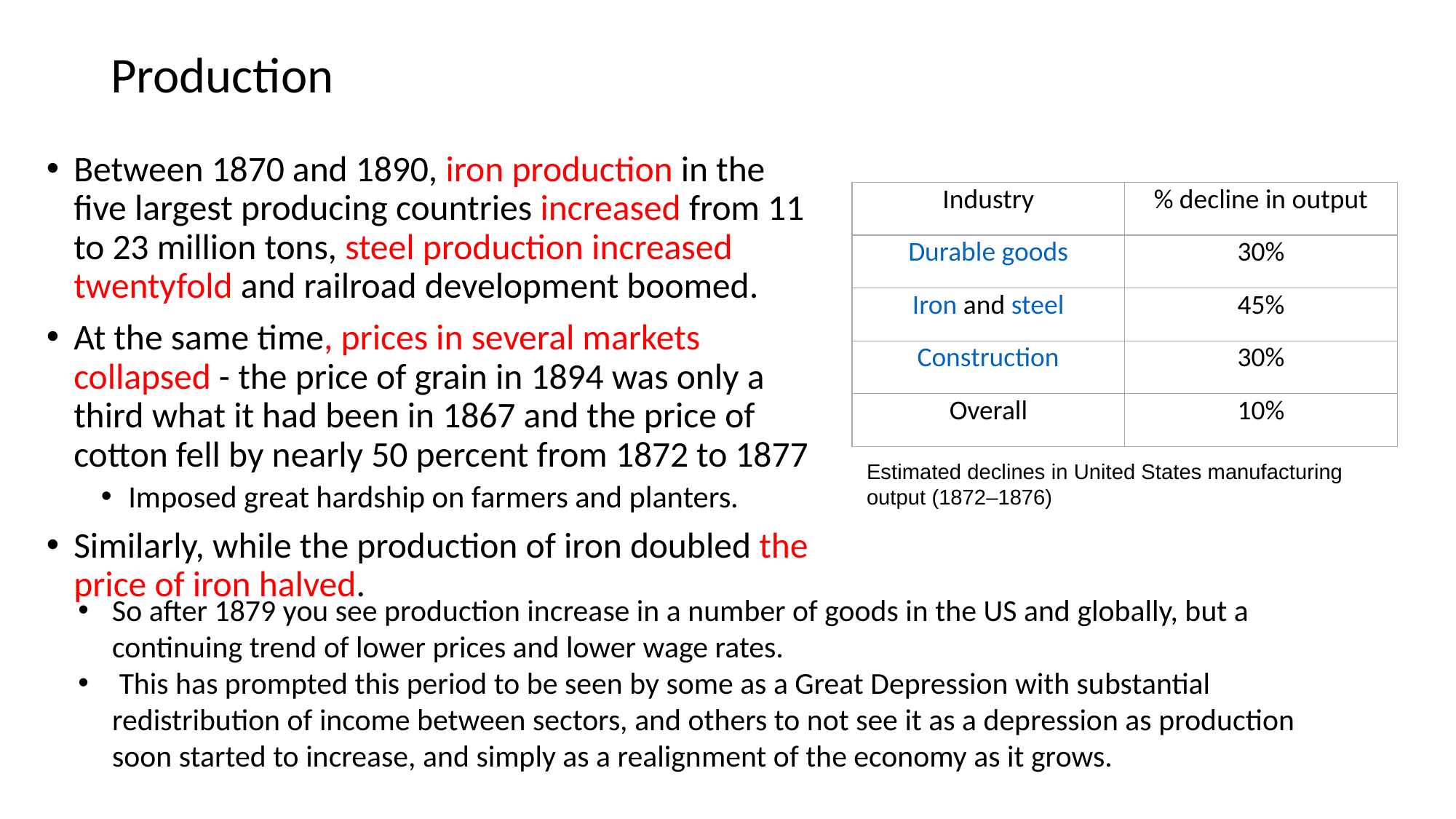

# Production
Between 1870 and 1890, iron production in the five largest producing countries increased from 11 to 23 million tons, steel production increased twentyfold and railroad development boomed.
At the same time, prices in several markets collapsed - the price of grain in 1894 was only a third what it had been in 1867 and the price of cotton fell by nearly 50 percent from 1872 to 1877
Imposed great hardship on farmers and planters.
Similarly, while the production of iron doubled the price of iron halved.
| Industry | % decline in output |
| --- | --- |
| Durable goods | 30% |
| Iron and steel | 45% |
| Construction | 30% |
| Overall | 10% |
Estimated declines in United States manufacturing output (1872–1876)
So after 1879 you see production increase in a number of goods in the US and globally, but a continuing trend of lower prices and lower wage rates.
 This has prompted this period to be seen by some as a Great Depression with substantial redistribution of income between sectors, and others to not see it as a depression as production soon started to increase, and simply as a realignment of the economy as it grows.